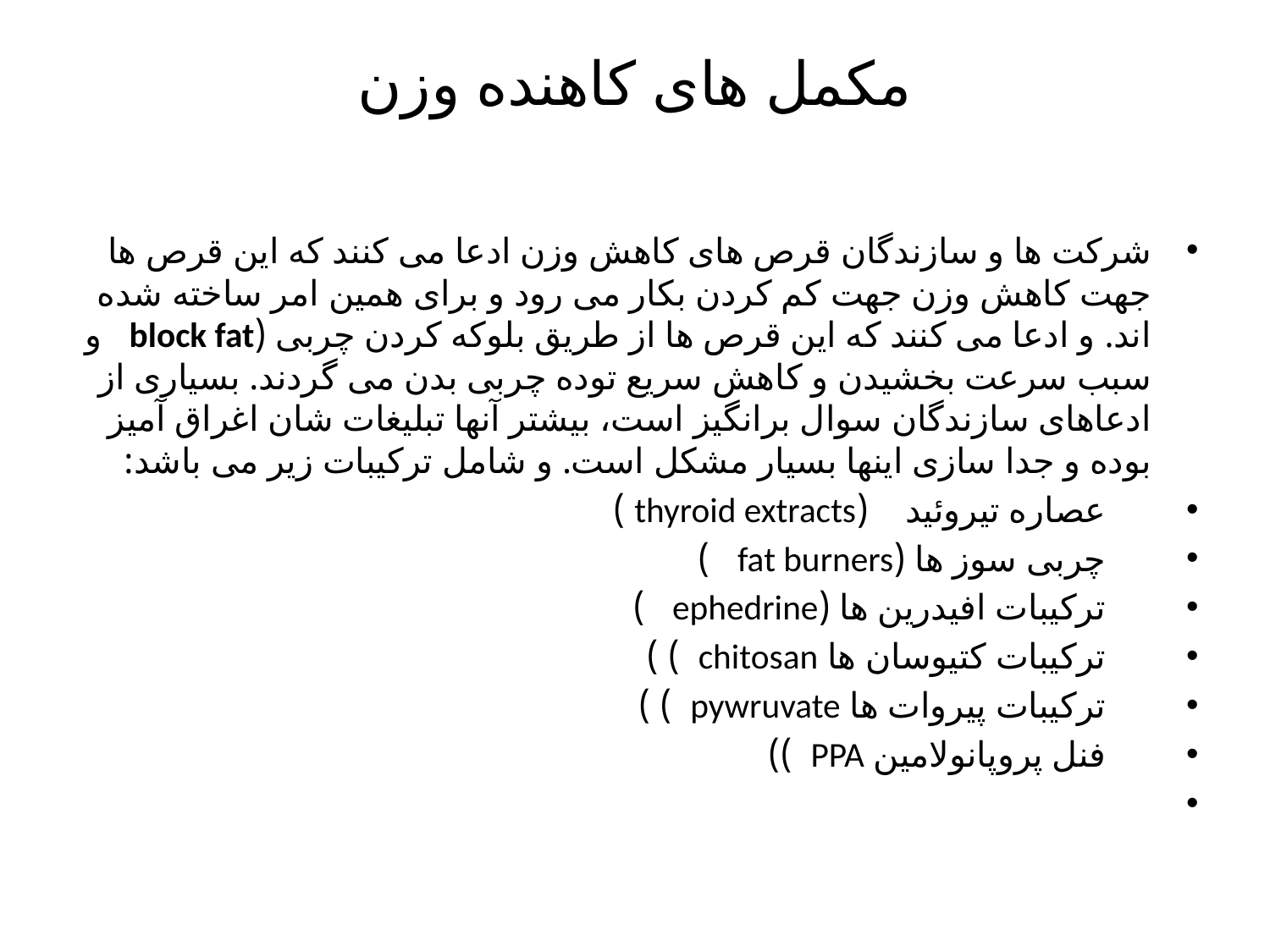

# مکمل های کاهنده وزن
شرکت ها و سازندگان قرص های کاهش وزن ادعا می کنند که این قرص ها جهت کاهش وزن جهت کم کردن بکار می رود و برای همین امر ساخته شده اند. و ادعا می کنند که این قرص ها از طریق بلوکه کردن چربی (block fat   و سبب سرعت بخشیدن و کاهش سریع توده چربی بدن می گردند. بسیاری از ادعاهای سازندگان سوال برانگیز است، بیشتر آنها تبلیغات شان اغراق آمیز بوده و جدا سازی اینها بسیار مشکل است. و شامل ترکیبات زیر می باشد:
     عصاره تیروئید    (thyroid extracts )
     چربی سوز ها (fat burners   )
     ترکیبات افیدرین ها (ephedrine   )
     ترکیبات کتیوسان ها chitosan  ) )
     ترکیبات پیروات ها pywruvate  ) )
     فنل پروپانولامین PPA  ))